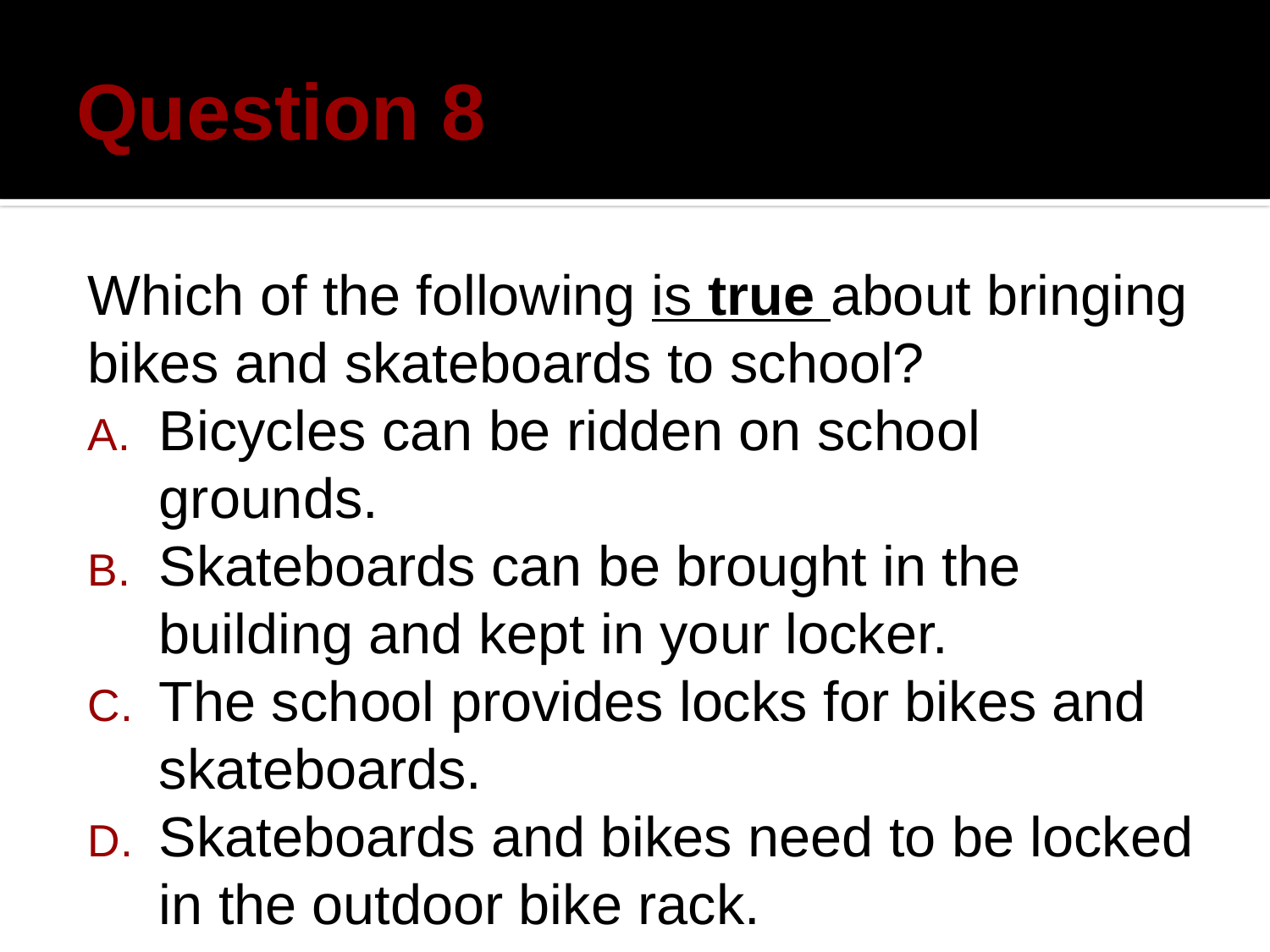

# Question 8
Which of the following is true about bringing bikes and skateboards to school?
Bicycles can be ridden on school grounds.
Skateboards can be brought in the building and kept in your locker.
The school provides locks for bikes and skateboards.
Skateboards and bikes need to be locked in the outdoor bike rack.